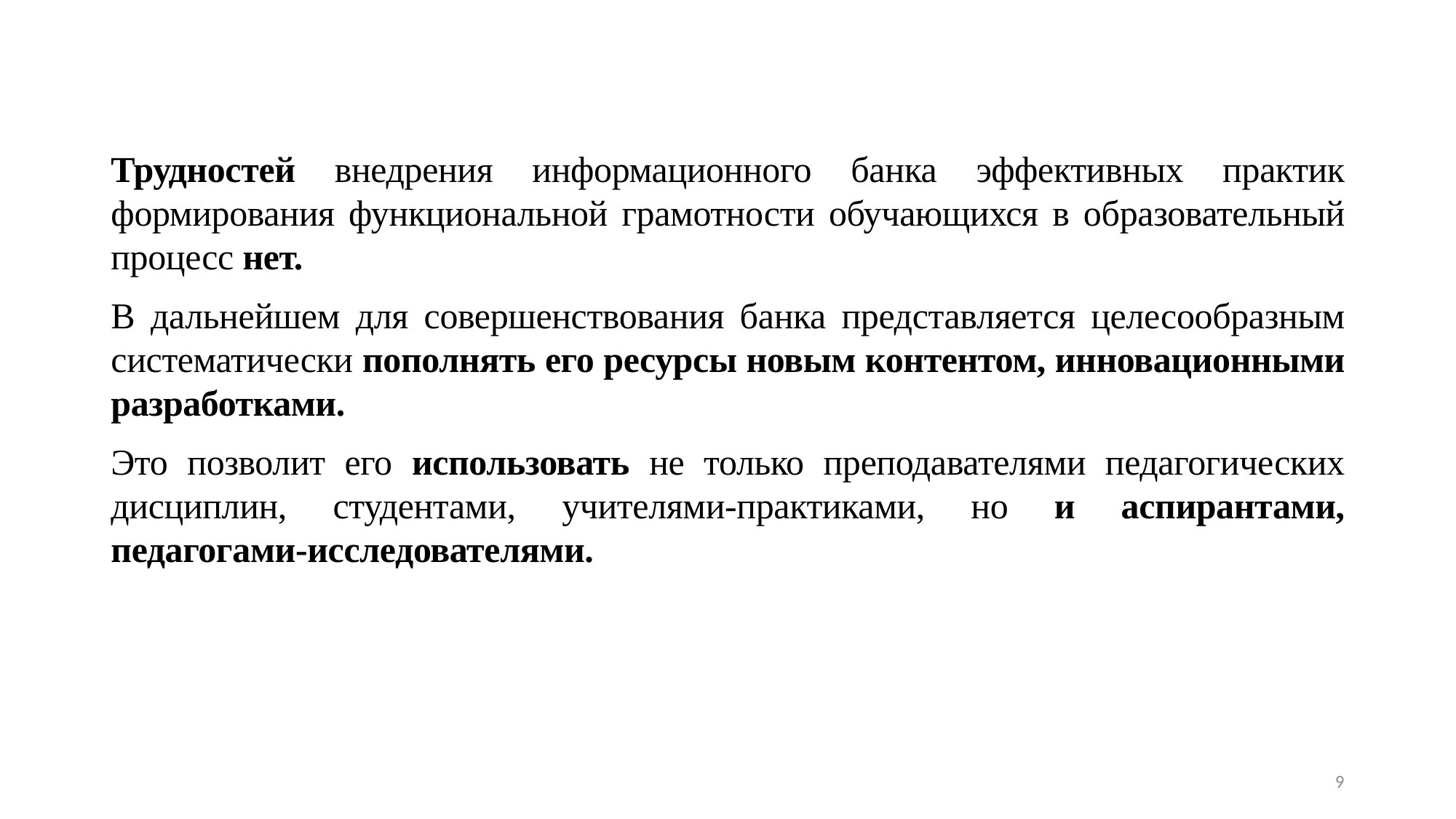

#
Трудностей внедрения информационного банка эффективных практик формирования функциональной грамотности обучающихся в образовательный процесс нет.
В дальнейшем для совершенствования банка представляется целесообразным систематически пополнять его ресурсы новым контентом, инновационными разработками.
Это позволит его использовать не только преподавателями педагогических дисциплин, студентами, учителями-практиками, но и аспирантами, педагогами-исследователями.

9